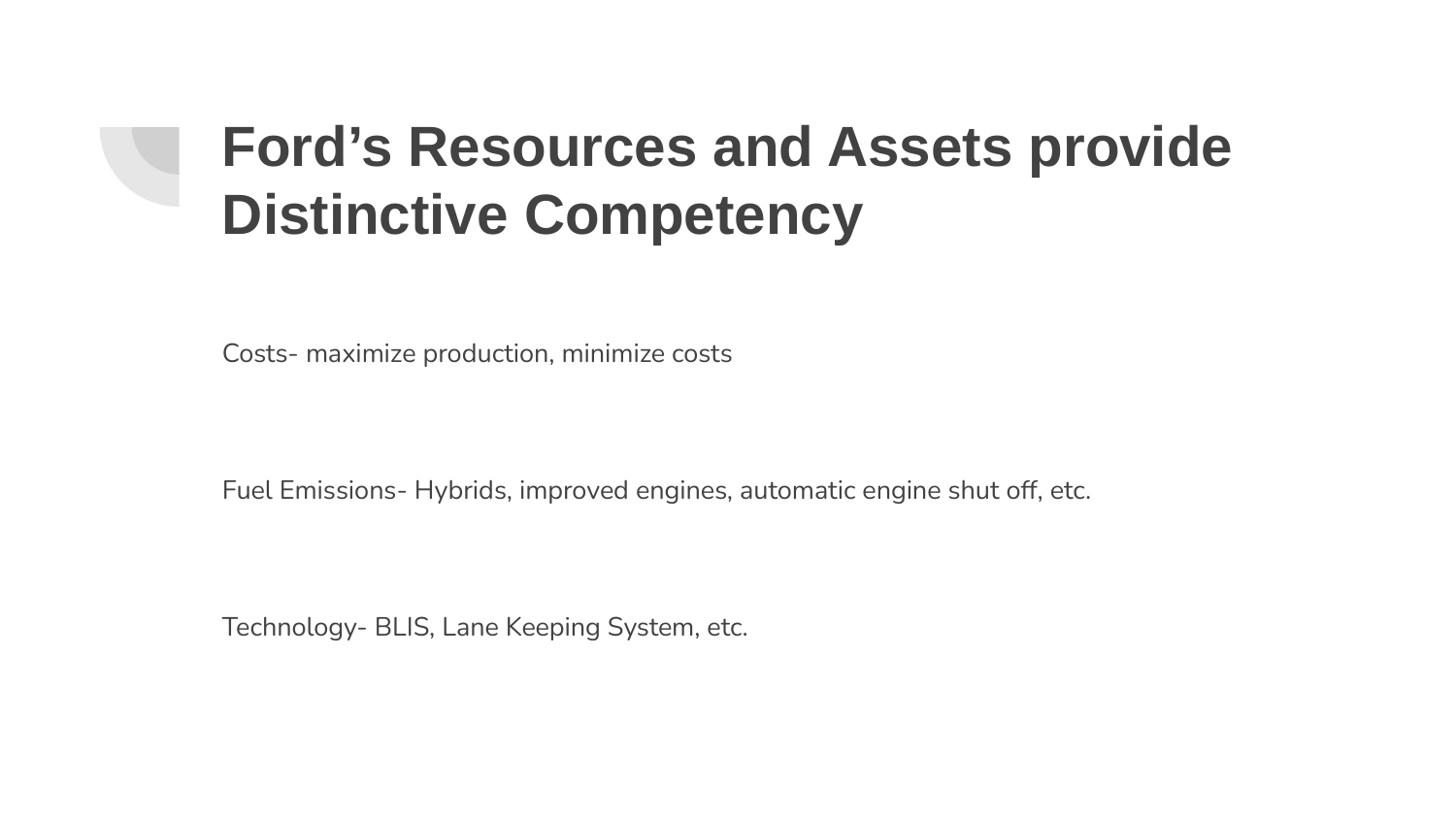

# Ford’s Resources and Assets provide Distinctive Competency
Costs- maximize production, minimize costs

Fuel Emissions- Hybrids, improved engines, automatic engine shut off, etc.

Technology- BLIS, Lane Keeping System, etc.